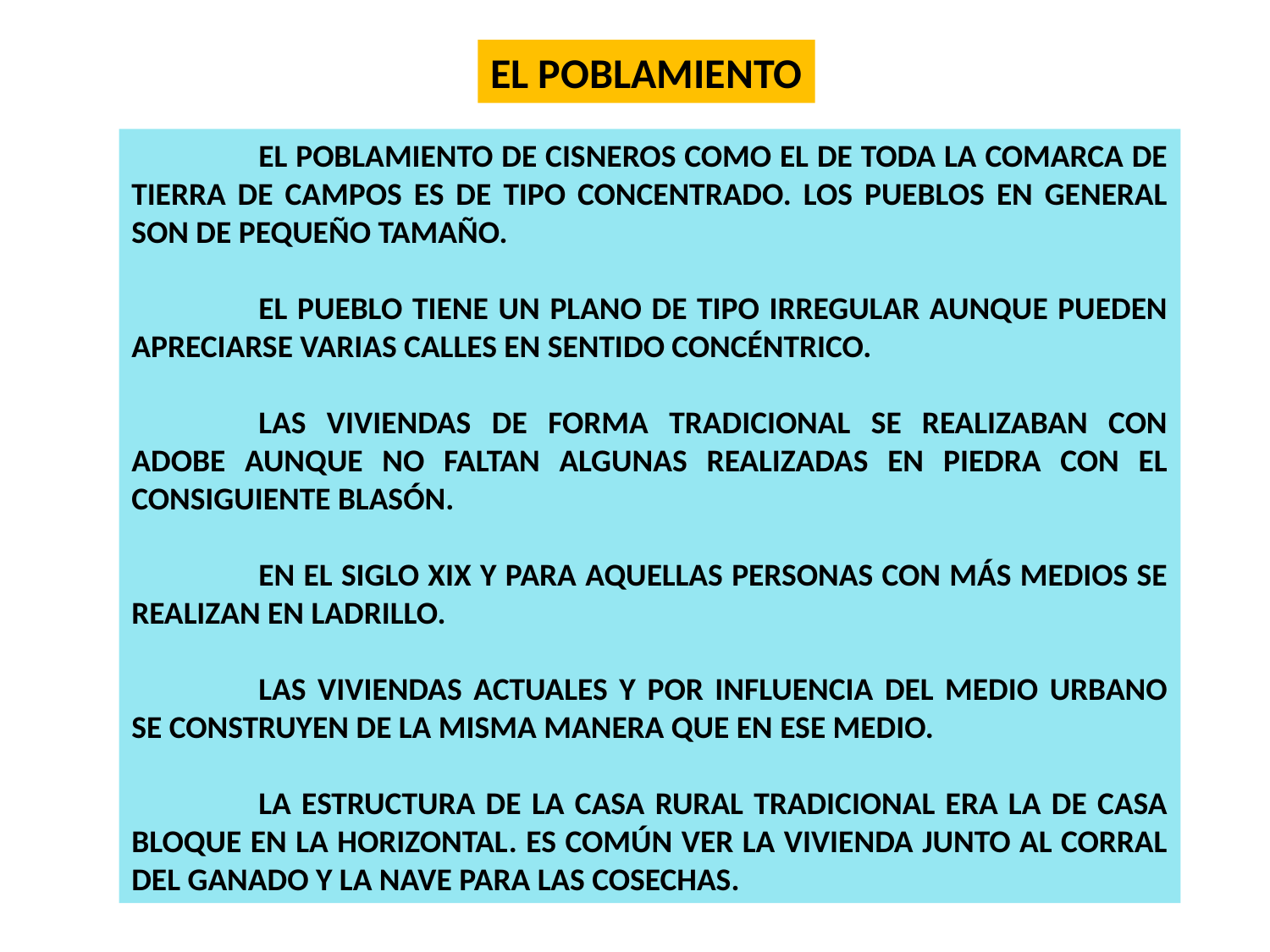

EL POBLAMIENTO
	EL POBLAMIENTO DE CISNEROS COMO EL DE TODA LA COMARCA DE TIERRA DE CAMPOS ES DE TIPO CONCENTRADO. LOS PUEBLOS EN GENERAL SON DE PEQUEÑO TAMAÑO.

	EL PUEBLO TIENE UN PLANO DE TIPO IRREGULAR AUNQUE PUEDEN APRECIARSE VARIAS CALLES EN SENTIDO CONCÉNTRICO.

	LAS VIVIENDAS DE FORMA TRADICIONAL SE REALIZABAN CON ADOBE AUNQUE NO FALTAN ALGUNAS REALIZADAS EN PIEDRA CON EL CONSIGUIENTE BLASÓN.

	EN EL SIGLO XIX Y PARA AQUELLAS PERSONAS CON MÁS MEDIOS SE REALIZAN EN LADRILLO.

	LAS VIVIENDAS ACTUALES Y POR INFLUENCIA DEL MEDIO URBANO SE CONSTRUYEN DE LA MISMA MANERA QUE EN ESE MEDIO.

	LA ESTRUCTURA DE LA CASA RURAL TRADICIONAL ERA LA DE CASA BLOQUE EN LA HORIZONTAL. ES COMÚN VER LA VIVIENDA JUNTO AL CORRAL DEL GANADO Y LA NAVE PARA LAS COSECHAS.